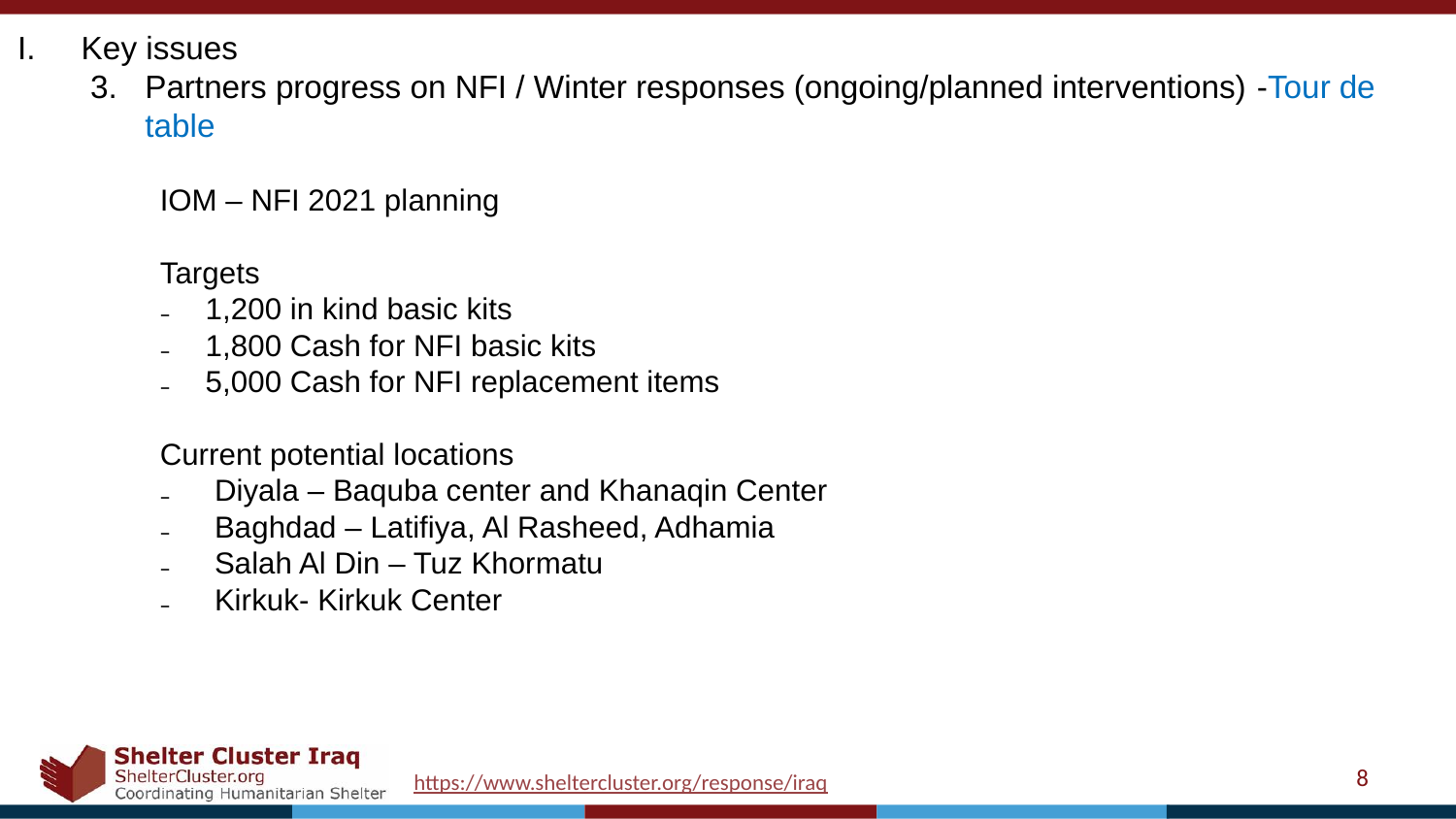

Key issues
Partners progress on NFI / Winter responses (ongoing/planned interventions) -Tour de table
IOM – NFI 2021 planning

Targets
1,200 in kind basic kits
1,800 Cash for NFI basic kits
5,000 Cash for NFI replacement items

Current potential locations
Diyala – Baquba center and Khanaqin Center
Baghdad – Latifiya, Al Rasheed, Adhamia
Salah Al Din – Tuz Khormatu
Kirkuk- Kirkuk Center
8